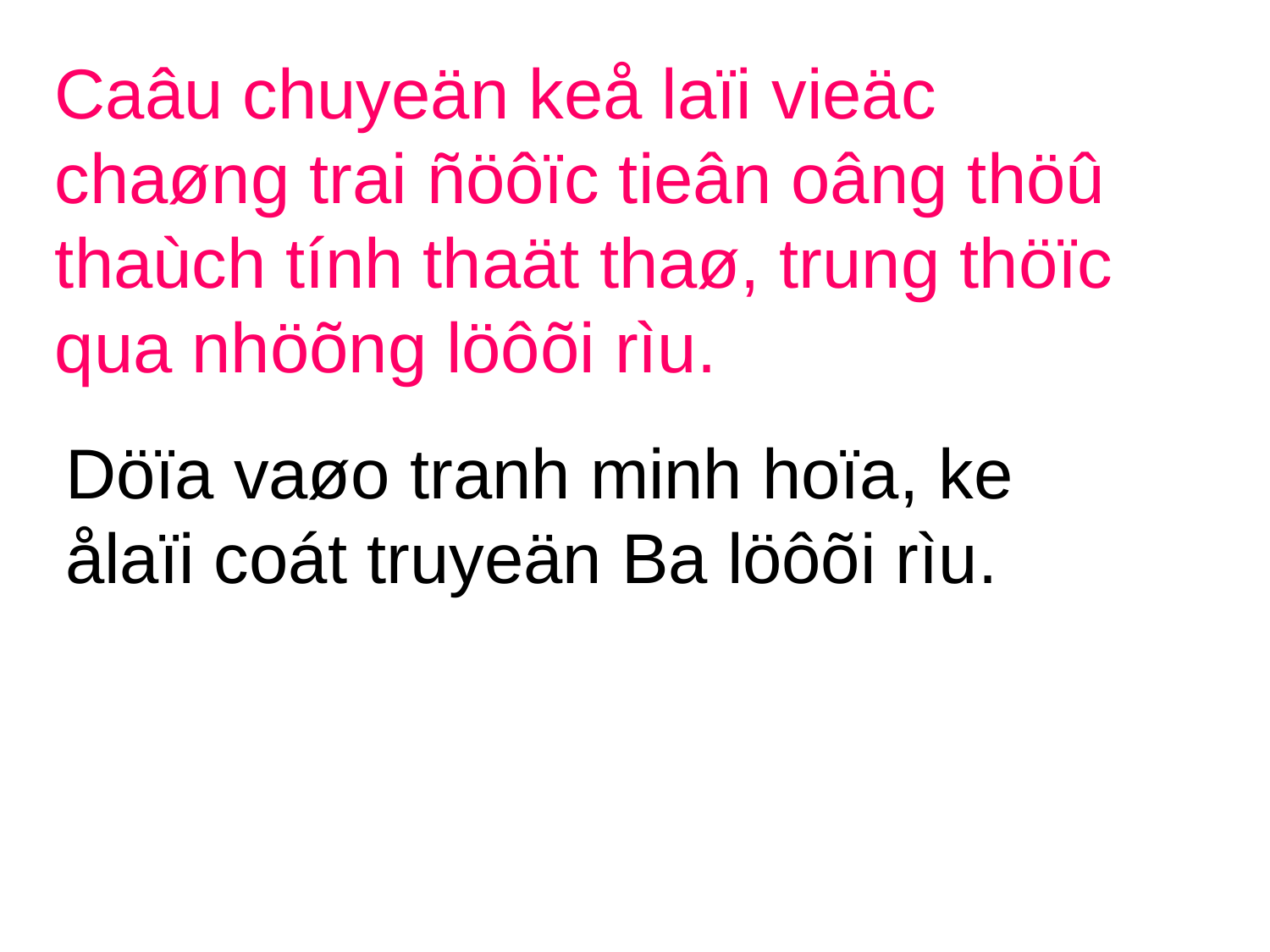

Caâu chuyeän keå laïi vieäc chaøng trai ñöôïc tieân oâng thöû thaùch tính thaät thaø, trung thöïc qua nhöõng löôõi rìu.
Döïa vaøo tranh minh hoïa, ke ålaïi coát truyeän Ba löôõi rìu.